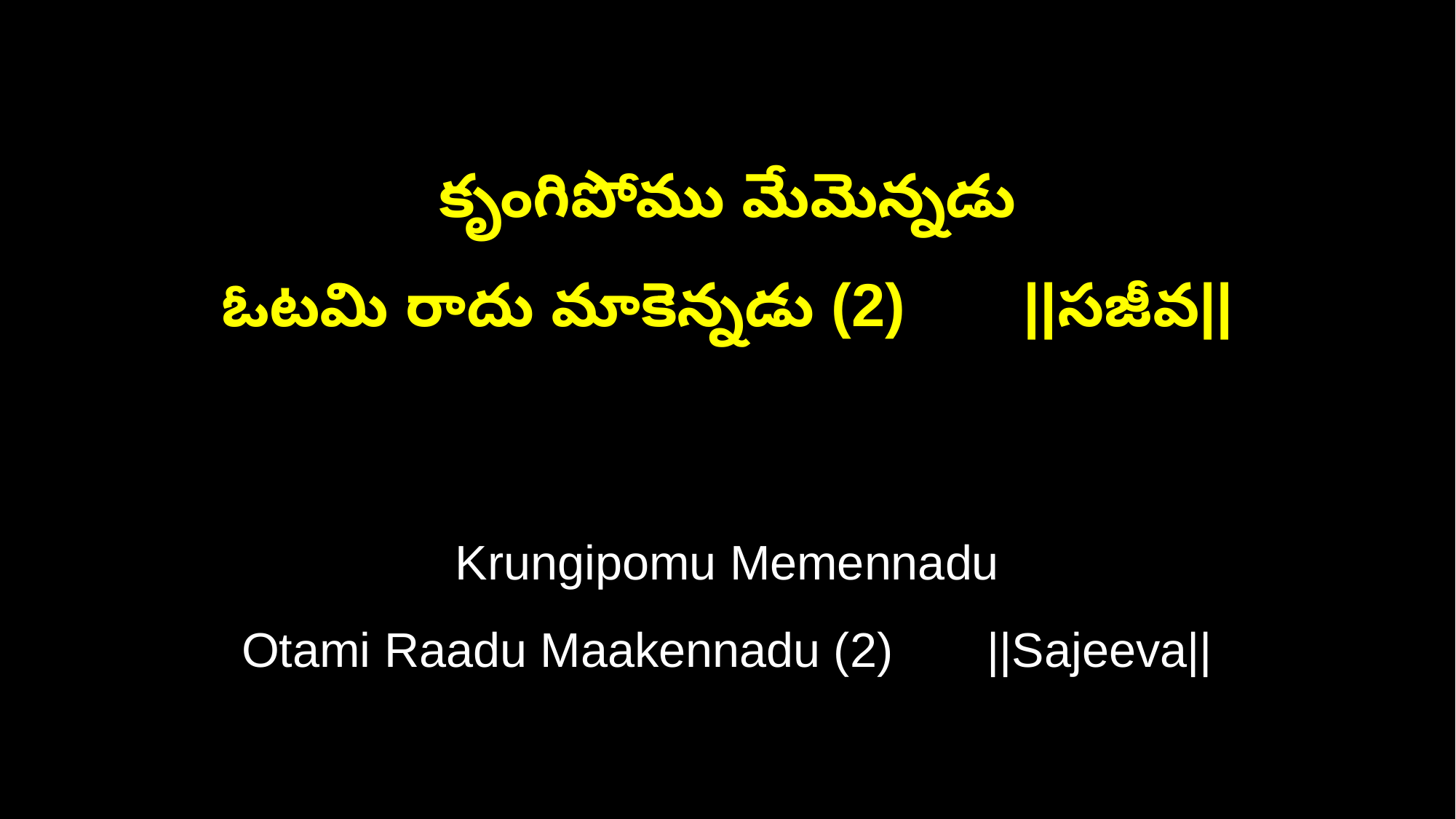

కృంగిపోము మేమెన్నడు
ఓటమి రాదు మాకెన్నడు (2)       ||సజీవ||
Krungipomu Memennadu
Otami Raadu Maakennadu (2)       ||Sajeeva||